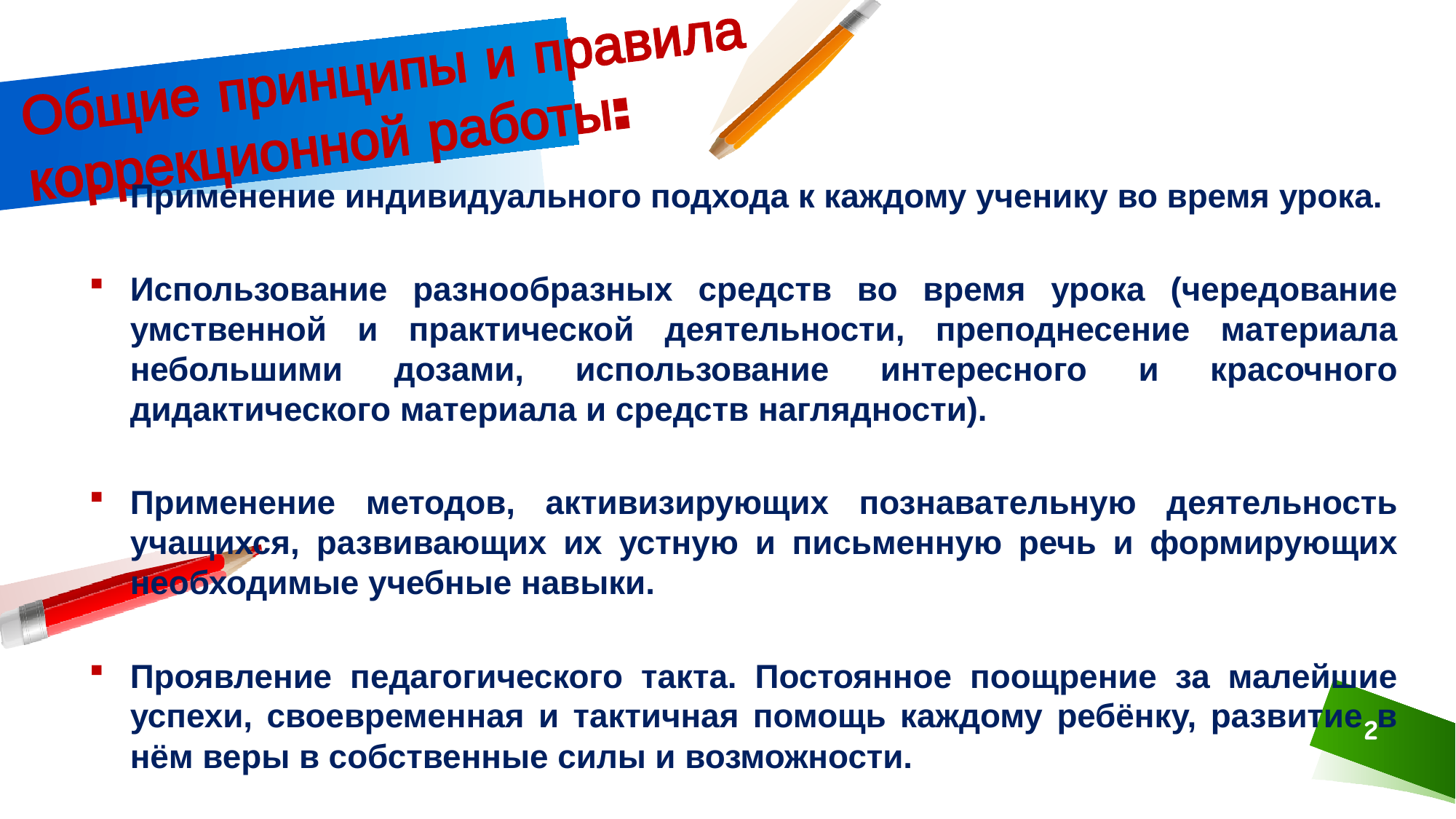

# Общие принципы и правила коррекционной работы:
Применение индивидуального подхода к каждому ученику во время урока.

Использование разнообразных средств во время урока (чередование умственной и практической деятельности, преподнесение материала небольшими дозами, использование интересного и красочного дидактического материала и средств наглядности).

Применение методов, активизирующих познавательную деятельность учащихся, развивающих их устную и письменную речь и формирующих необходимые учебные навыки.

Проявление педагогического такта. Постоянное поощрение за малейшие успехи, своевременная и тактичная помощь каждому ребёнку, развитие в нём веры в собственные силы и возможности.
2